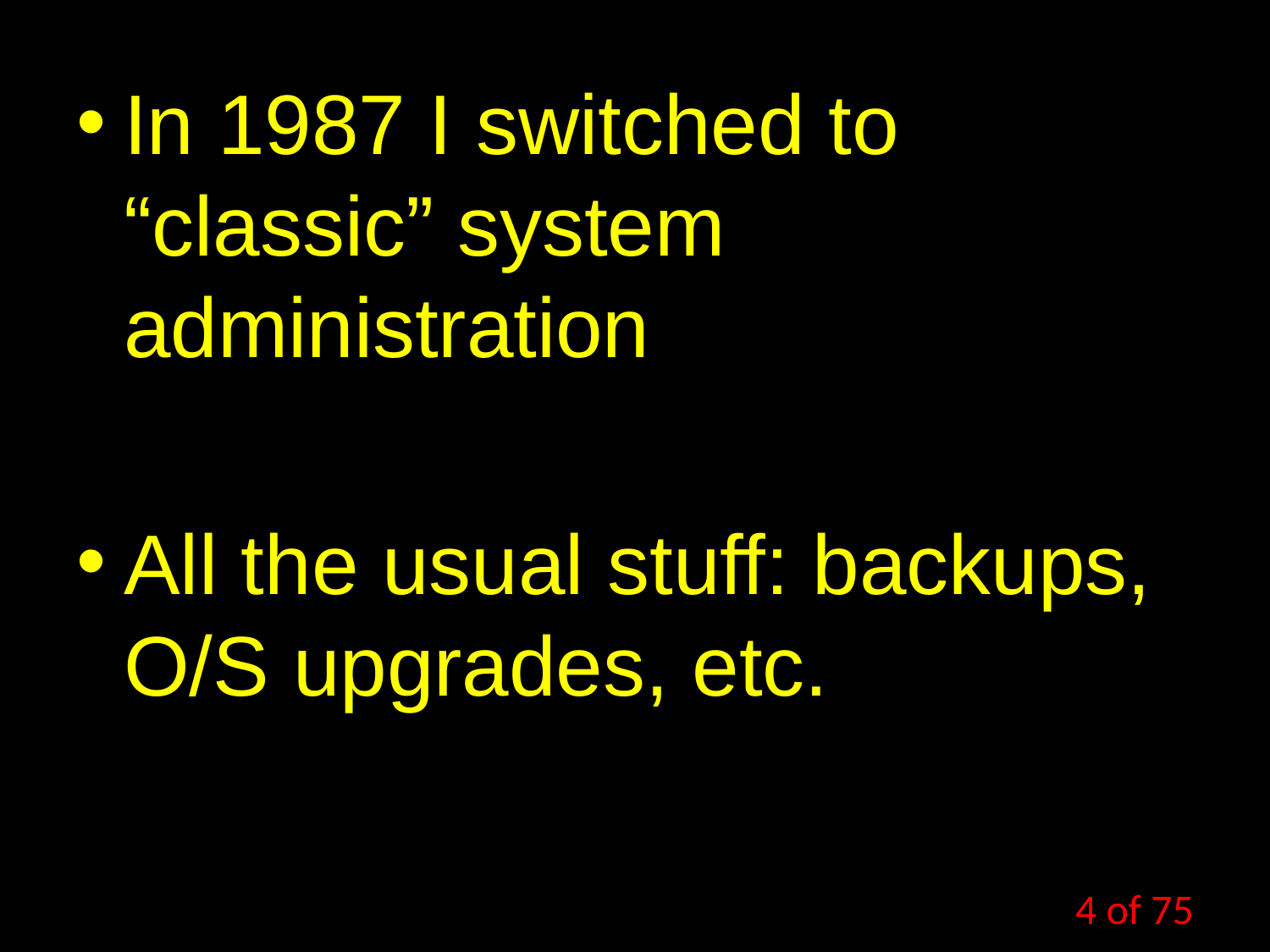

In 1987 I switched to “classic” system administration

All the usual stuff: backups, O/S upgrades, etc.
4 of 75